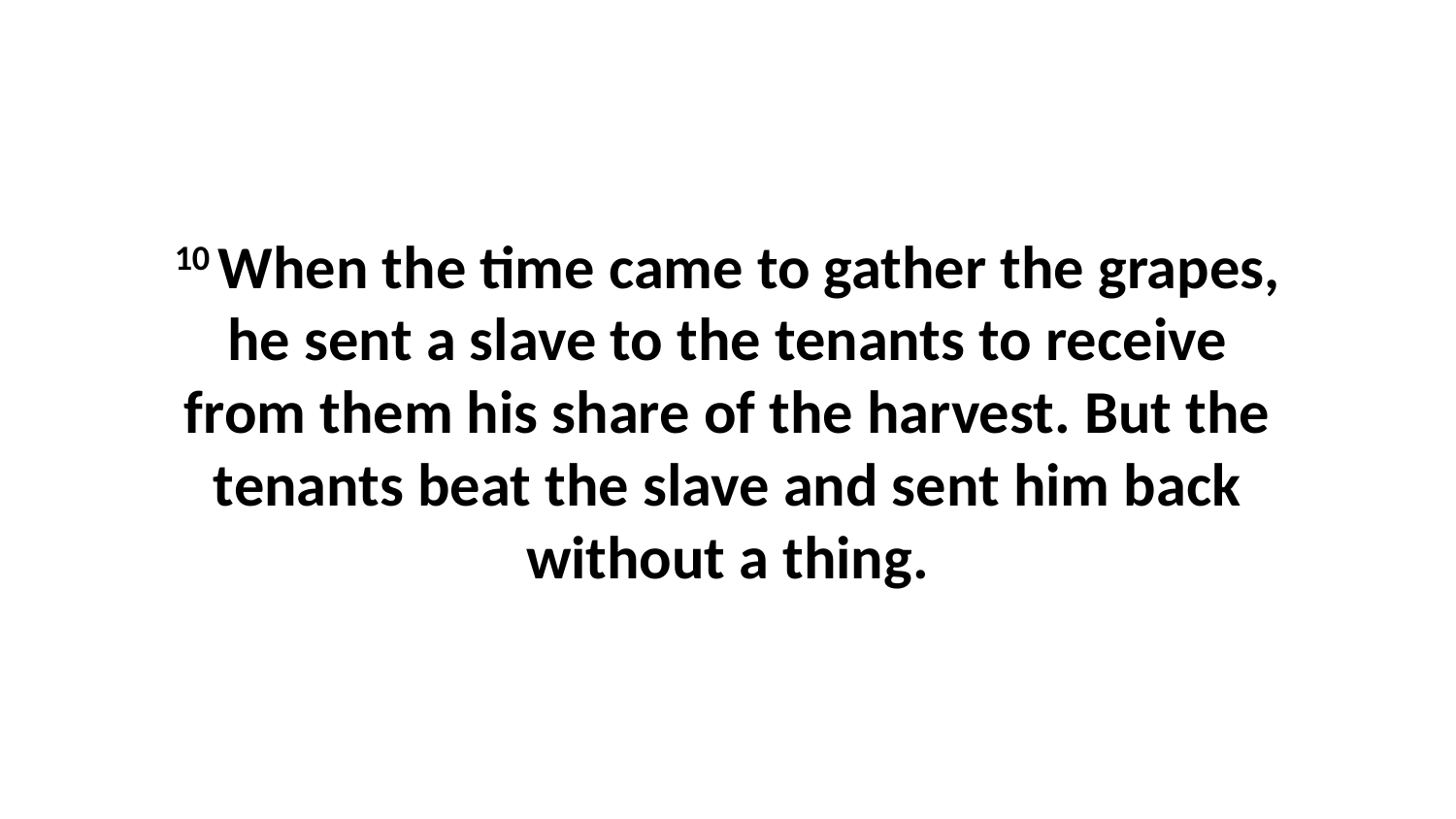

10 When the time came to gather the grapes, he sent a slave to the tenants to receive from them his share of the harvest. But the tenants beat the slave and sent him back without a thing.